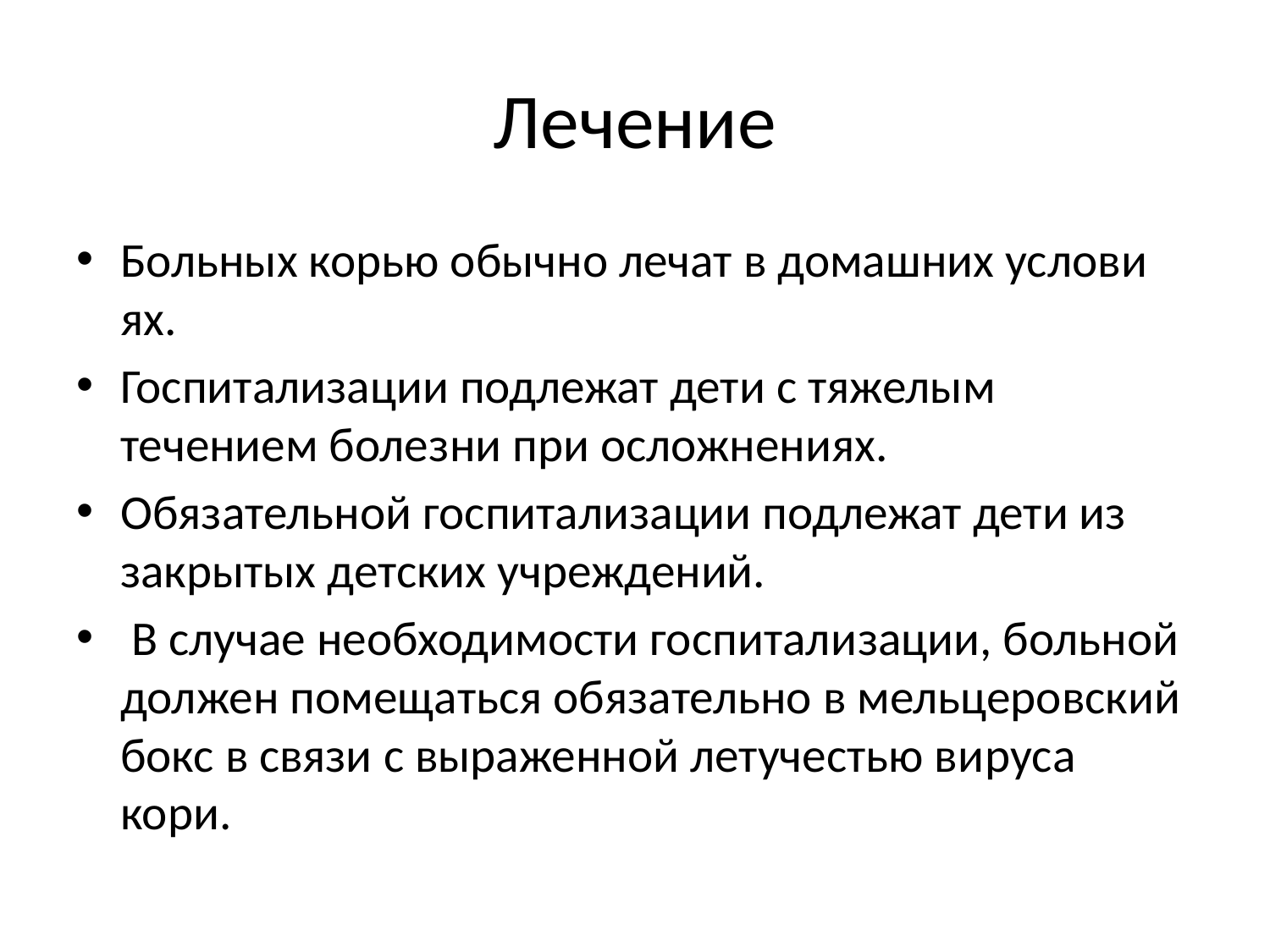

# Лечение
Больных корью обычно лечат в домашних услови­ях.
Госпитализации подлежат дети с тяжелым течением болез­ни при осложнениях.
Обязательной госпитализации подлежат дети из закрытых детских учреждений.
 В случае необходимости госпитали­зации, больной должен помещаться обязательно в мельцеровский бокс в связи с выраженной летучестью ви­руса кори.